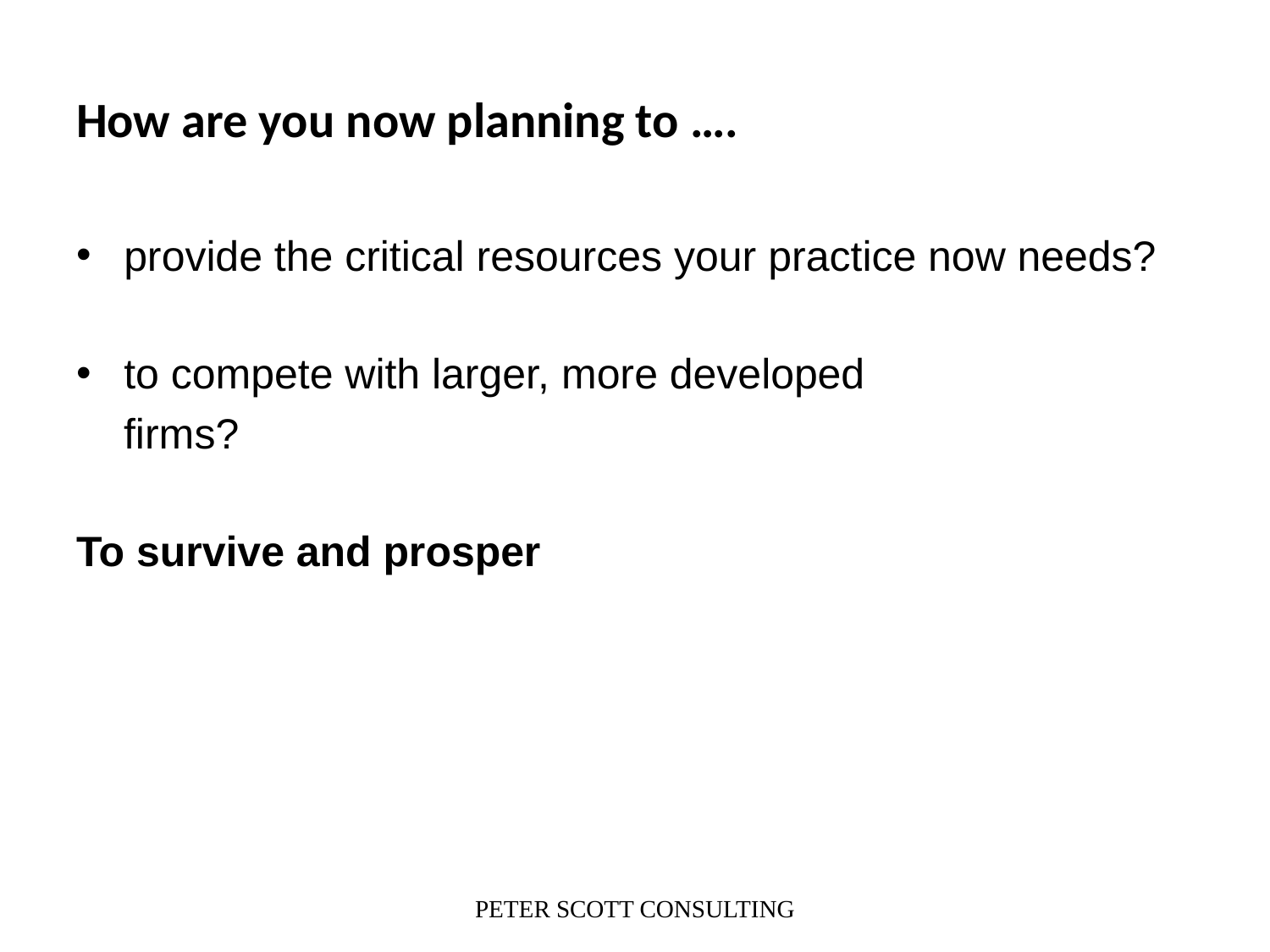

# How are you now planning to ….
provide the critical resources your practice now needs?

to compete with larger, more developed
    firms?

To survive and prosper
PETER SCOTT CONSULTING